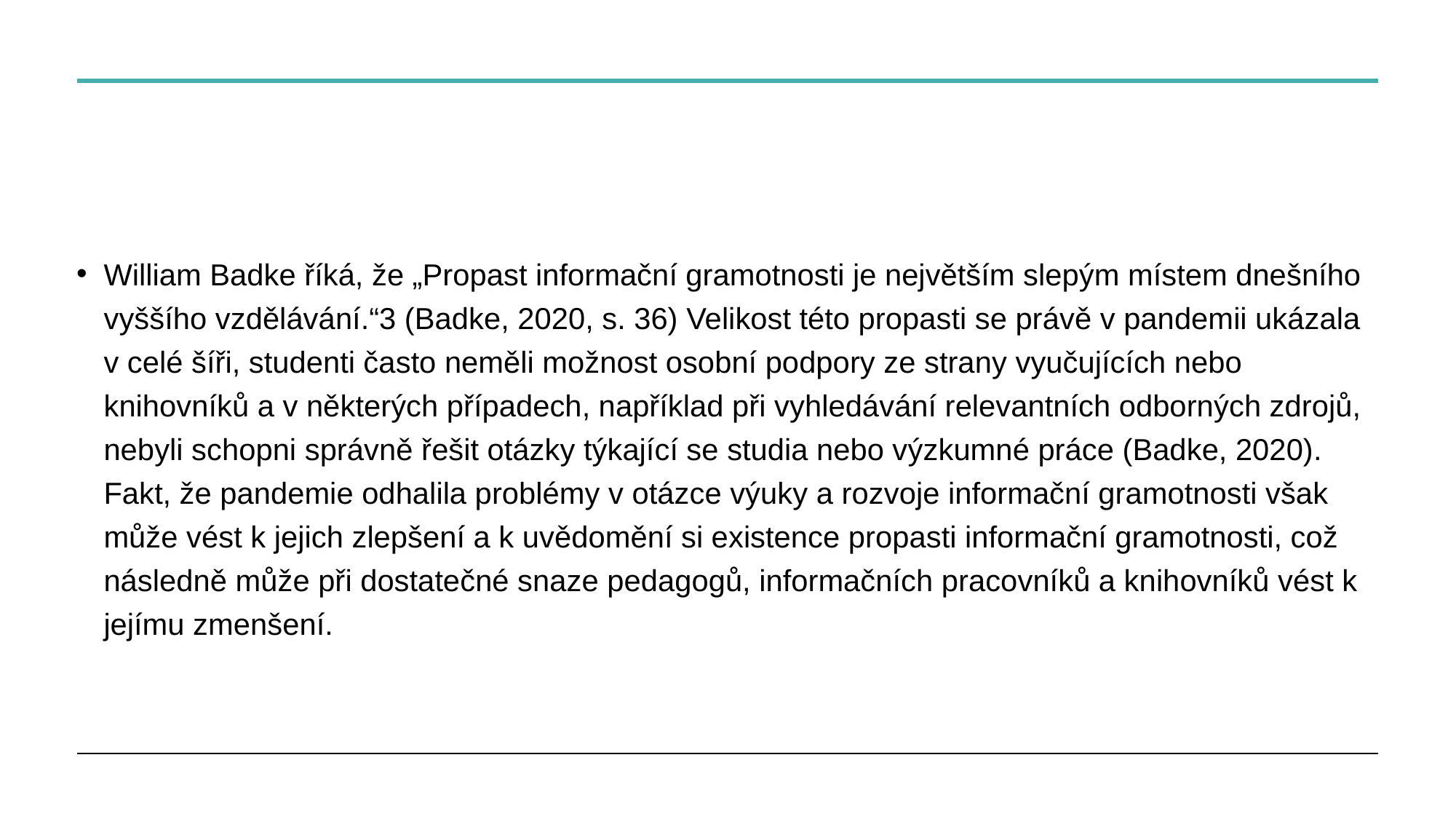

#
William Badke říká, že „Propast informační gramotnosti je největším slepým místem dnešního vyššího vzdělávání.“3 (Badke, 2020, s. 36) Velikost této propasti se právě v pandemii ukázala v celé šíři, studenti často neměli možnost osobní podpory ze strany vyučujících nebo knihovníků a v některých případech, například při vyhledávání relevantních odborných zdrojů, nebyli schopni správně řešit otázky týkající se studia nebo výzkumné práce (Badke, 2020). Fakt, že pandemie odhalila problémy v otázce výuky a rozvoje informační gramotnosti však může vést k jejich zlepšení a k uvědomění si existence propasti informační gramotnosti, což následně může při dostatečné snaze pedagogů, informačních pracovníků a knihovníků vést k jejímu zmenšení.